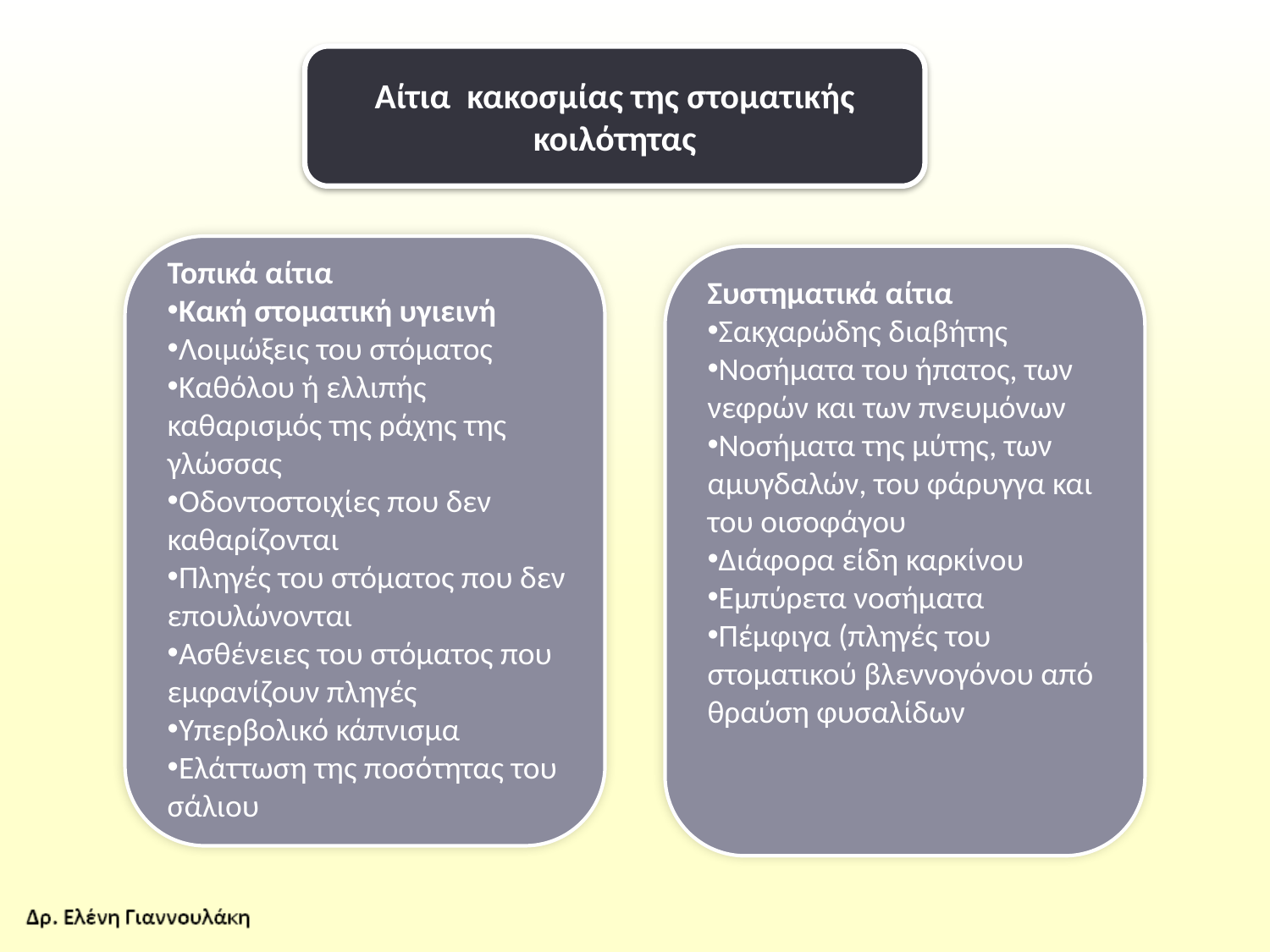

Αίτια  κακοσμίας της στοματικής κοιλότητας

Τοπικά αίτια
Κακή στοματική υγιεινή
Λοιμώξεις του στόματος
Καθόλου ή ελλιπής καθαρισμός της ράχης της γλώσσας
Οδοντοστοιχίες που δεν καθαρίζονται
Πληγές του στόματος που δεν επουλώνονται
Ασθένειες του στόματος που εμφανίζουν πληγές
Υπερβολικό κάπνισμα
Ελάττωση της ποσότητας του σάλιου

Συστηματικά αίτια
Σακχαρώδης διαβήτης
Νοσήματα του ήπατος, των νεφρών και των πνευμόνων
Νοσήματα της μύτης, των αμυγδαλών, του φάρυγγα και του οισοφάγου
Διάφορα είδη καρκίνου
Εμπύρετα νοσήματα
Πέμφιγα (πληγές του στοματικού βλεννογόνου από θραύση φυσαλίδων